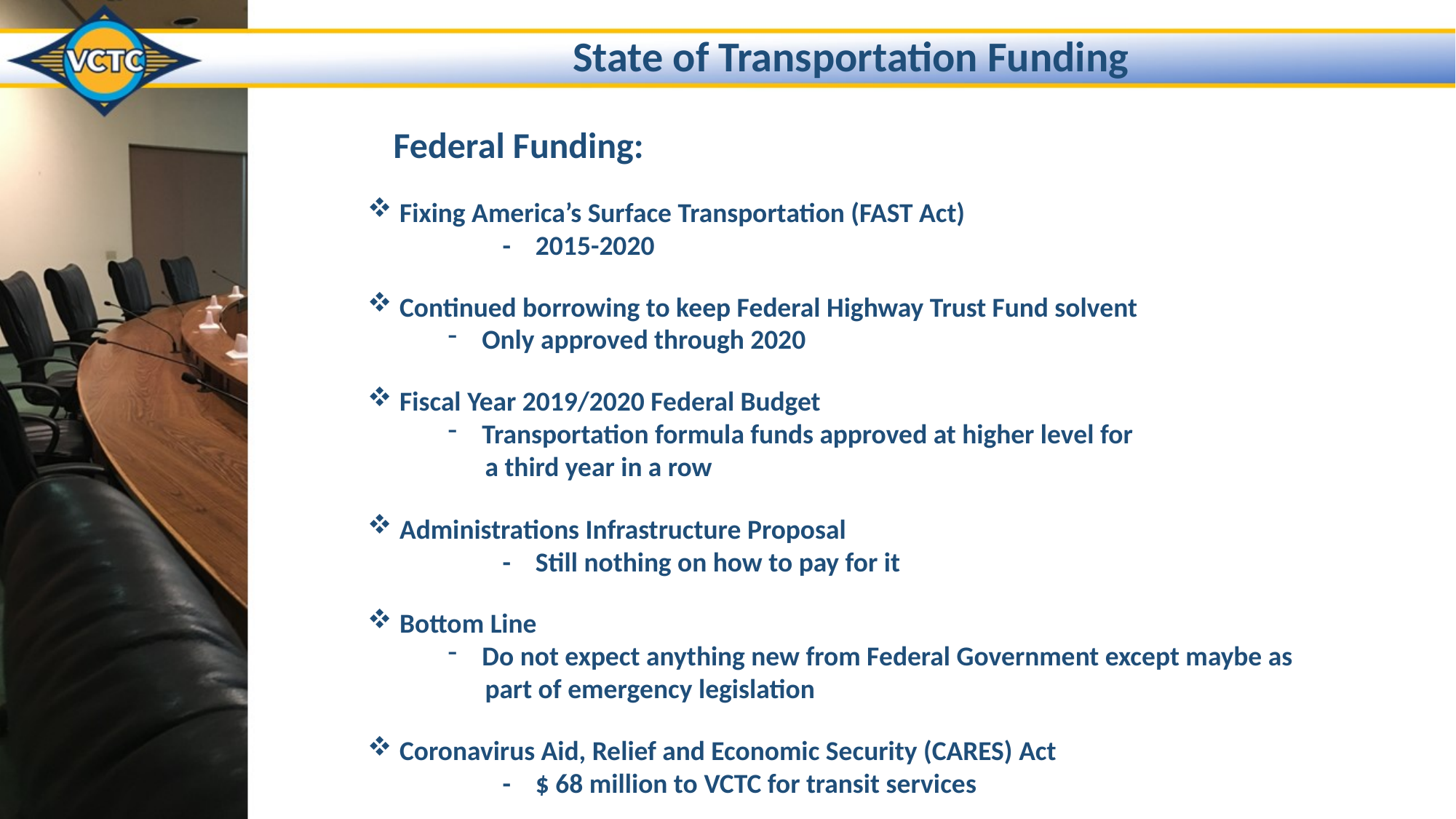

State of Transportation Funding
Federal Funding:

 Fixing America’s Surface Transportation (FAST Act)
	-    2015-2020

 Continued borrowing to keep Federal Highway Trust Fund solvent
Only approved through 2020

 Fiscal Year 2019/2020 Federal Budget
Transportation formula funds approved at higher level for
      a third year in a row

 Administrations Infrastructure Proposal
	-    Still nothing on how to pay for it

 Bottom Line
Do not expect anything new from Federal Government except maybe as
      part of emergency legislation

 Coronavirus Aid, Relief and Economic Security (CARES) Act
	-    $ 68 million to VCTC for transit services